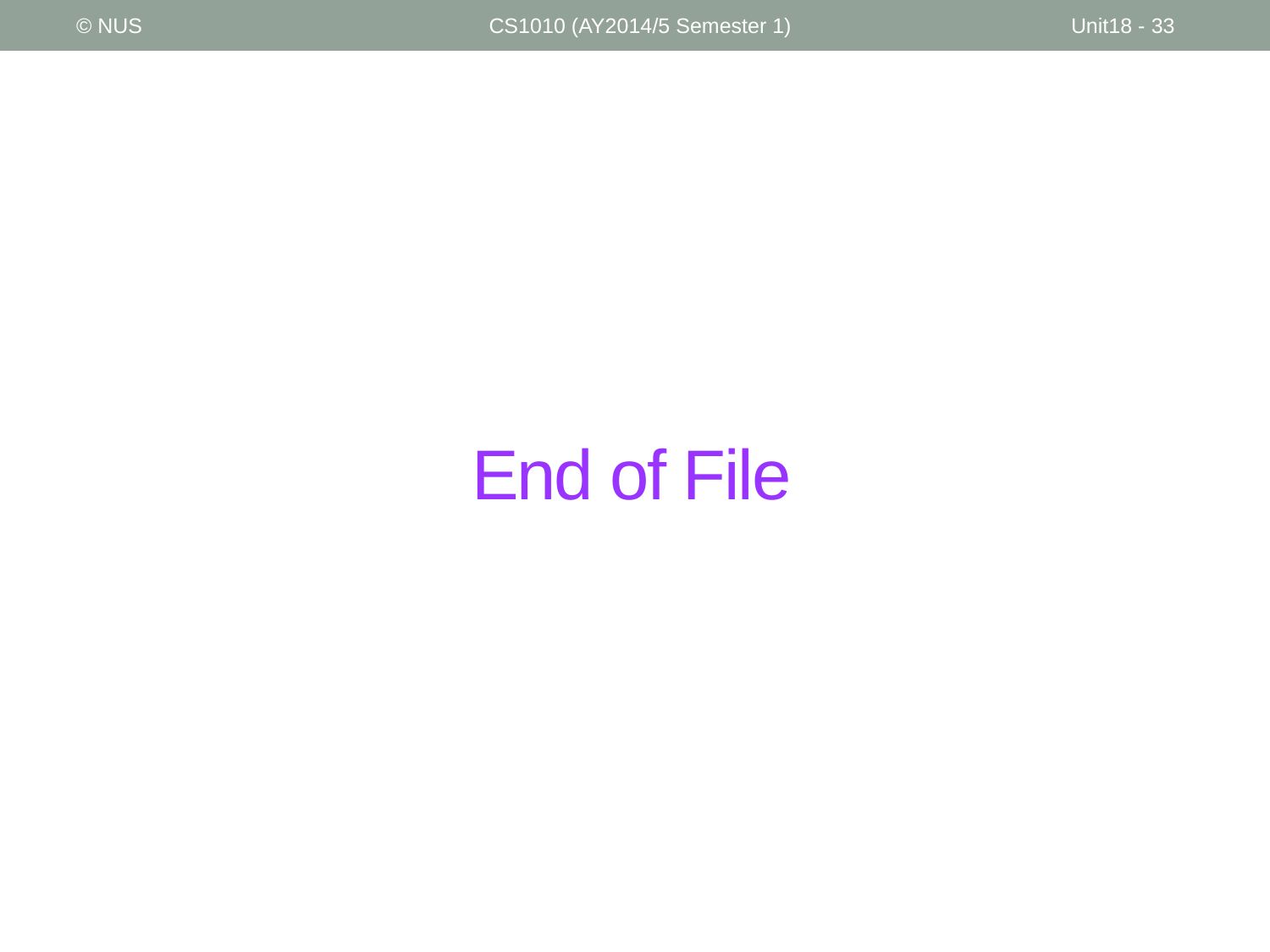

© NUS
CS1010 (AY2014/5 Semester 1)
Unit18 - 33
# End of File